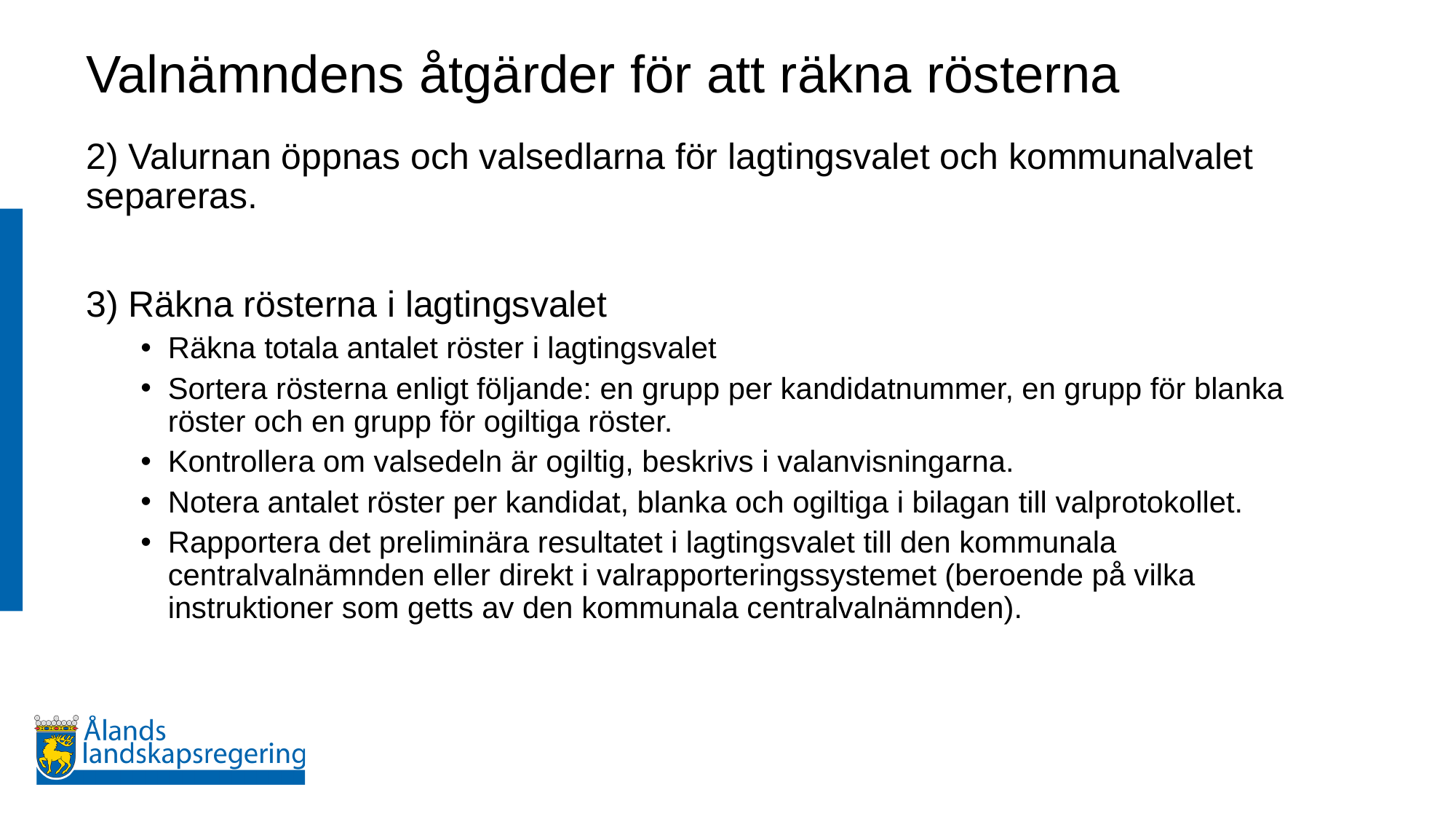

# Valnämndens åtgärder för att räkna rösterna
2) Valurnan öppnas och valsedlarna för lagtingsvalet och kommunalvalet separeras.

3) Räkna rösterna i lagtingsvalet
Räkna totala antalet röster i lagtingsvalet
Sortera rösterna enligt följande: en grupp per kandidatnummer, en grupp för blanka röster och en grupp för ogiltiga röster.
Kontrollera om valsedeln är ogiltig, beskrivs i valanvisningarna.
Notera antalet röster per kandidat, blanka och ogiltiga i bilagan till valprotokollet.
Rapportera det preliminära resultatet i lagtingsvalet till den kommunala centralvalnämnden eller direkt i valrapporteringssystemet (beroende på vilka instruktioner som getts av den kommunala centralvalnämnden).